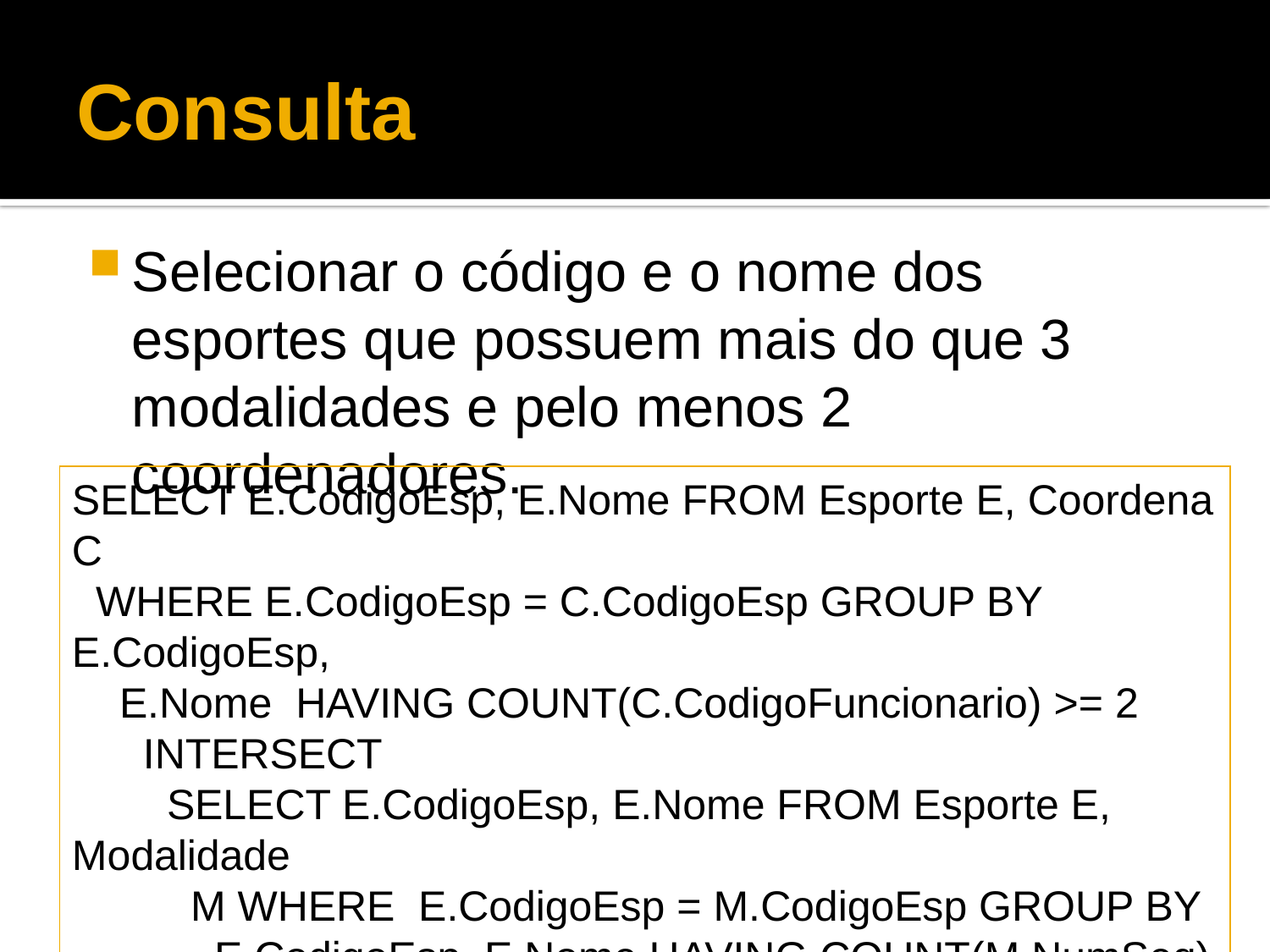

# Consulta
Selecionar o código e o nome dos esportes que possuem mais do que 3 modalidades e pelo menos 2 coordenadores.
SELECT E.CodigoEsp, E.Nome FROM Esporte E, Coordena C
  WHERE E.CodigoEsp = C.CodigoEsp GROUP BY E.CodigoEsp,
    E.Nome  HAVING COUNT(C.CodigoFuncionario) >= 2
      INTERSECT
        SELECT E.CodigoEsp, E.Nome FROM Esporte E, Modalidade
          M WHERE  E.CodigoEsp = M.CodigoEsp GROUP BY
            E.CodigoEsp, E.Nome HAVING COUNT(M.NumSeq) > 3;